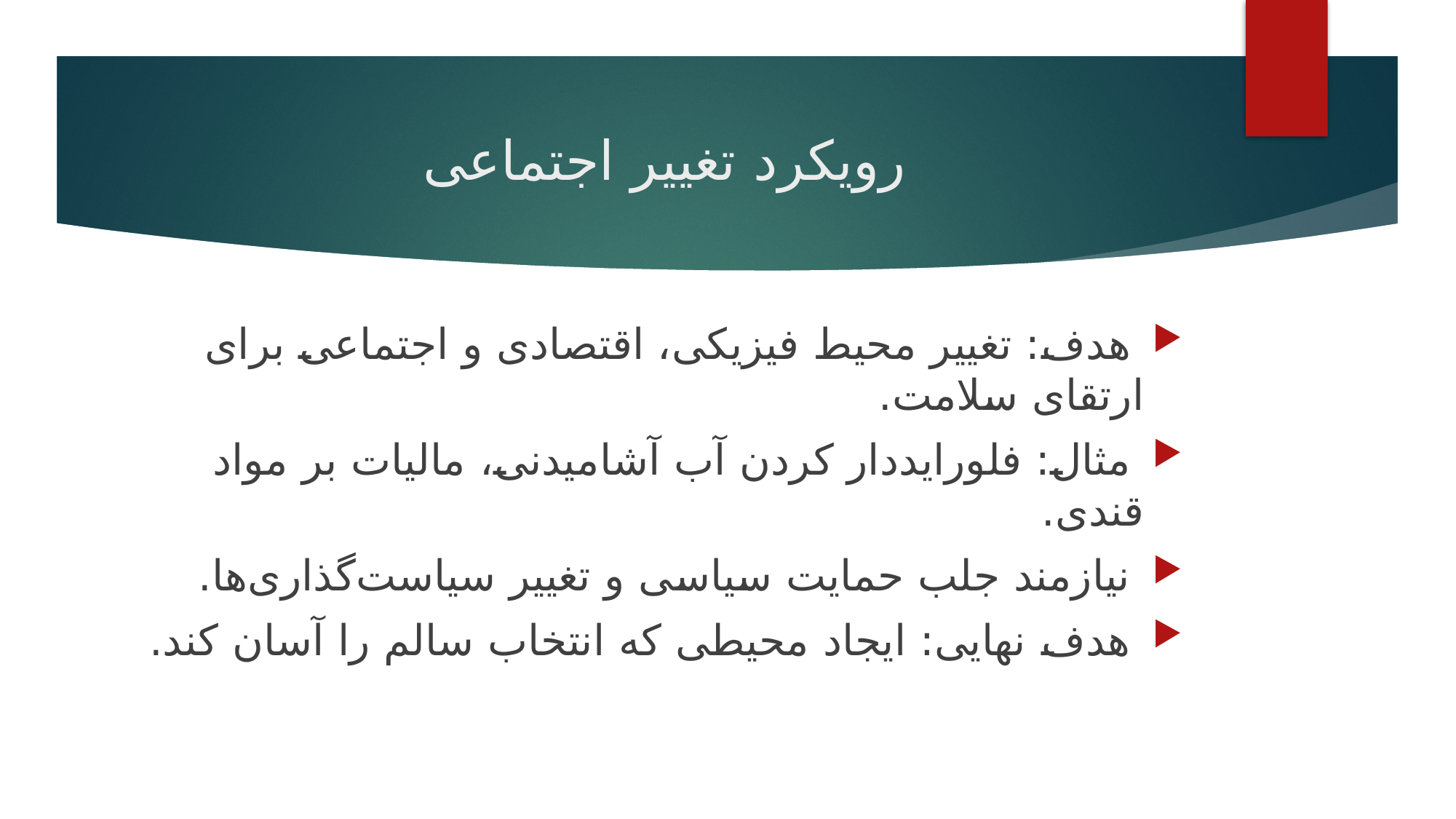

# رویکرد تغییر اجتماعی
 هدف: تغییر محیط فیزیکی، اقتصادی و اجتماعی برای ارتقای سلامت.
 مثال: فلورایددار کردن آب آشامیدنی، مالیات بر مواد قندی.
 نیازمند جلب حمایت سیاسی و تغییر سیاست‌گذاری‌ها.
 هدف نهایی: ایجاد محیطی که انتخاب سالم را آسان کند.